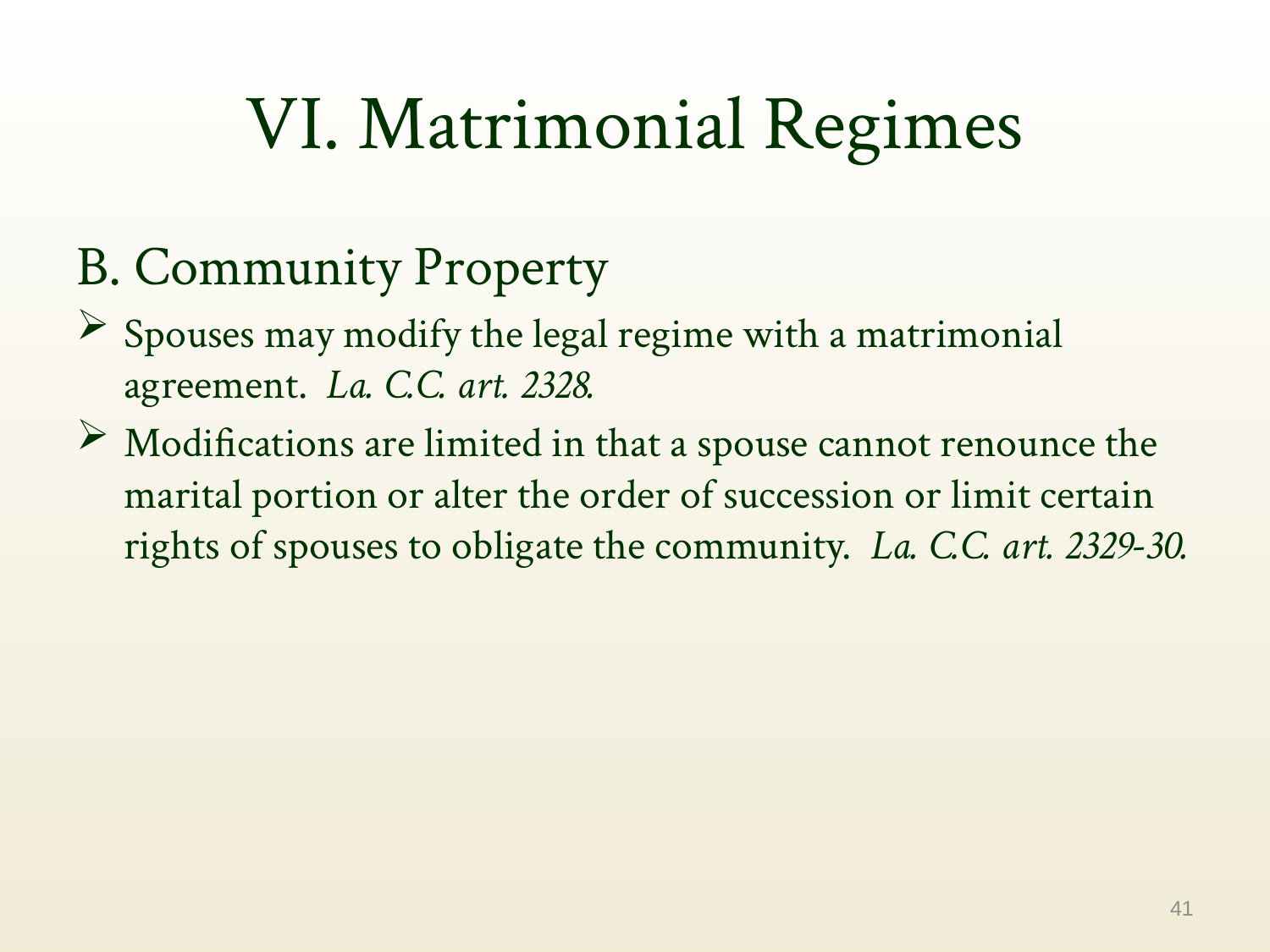

# VI. Matrimonial Regimes
B. Community Property
Spouses may modify the legal regime with a matrimonial agreement.  La. C.C. art. 2328.
Modifications are limited in that a spouse cannot renounce the marital portion or alter the order of succession or limit certain rights of spouses to obligate the community.  La. C.C. art. 2329-30.
41